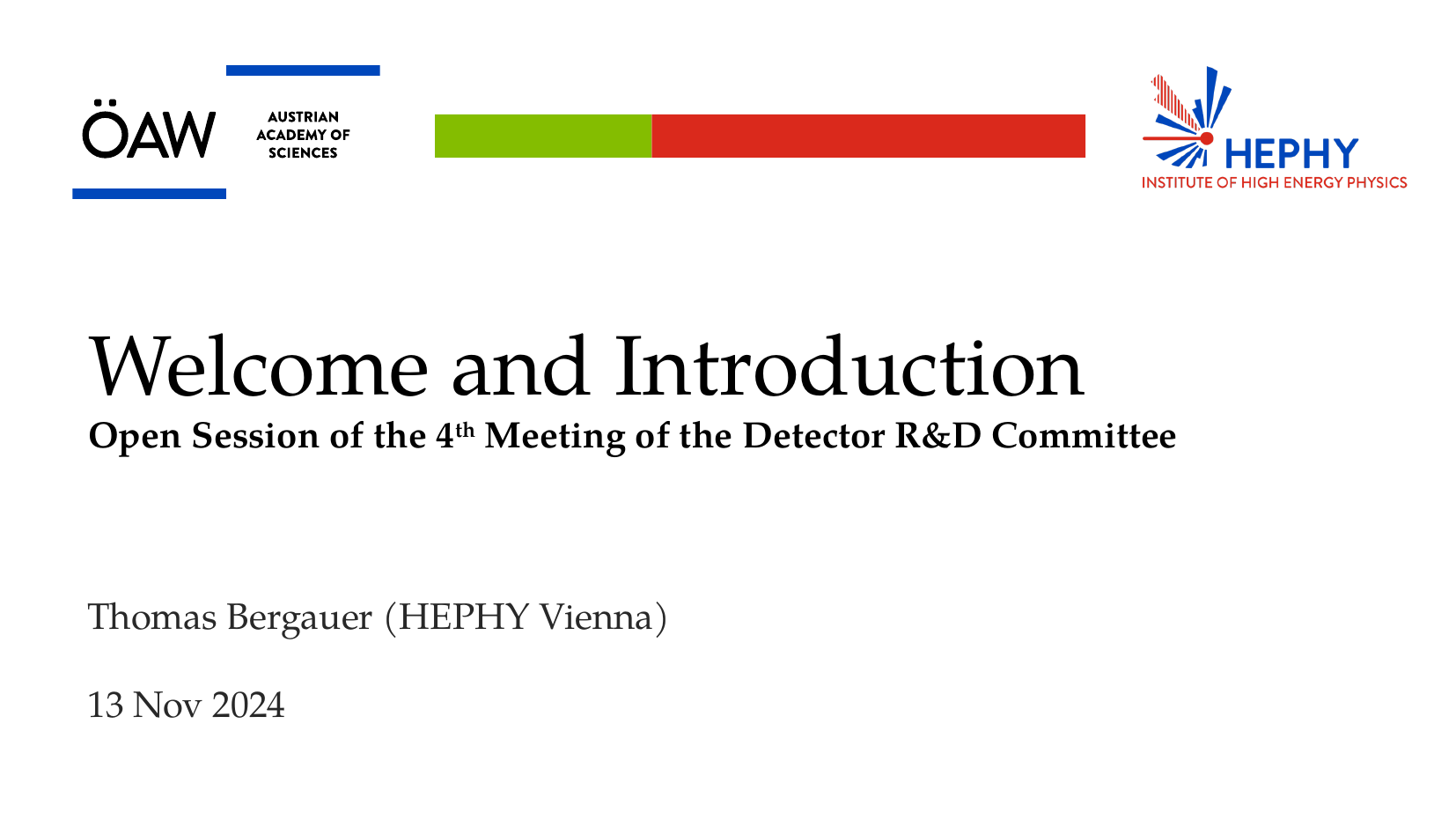

Welcome and Introduction
Open Session of the 4th Meeting of the Detector R&D Committee

Thomas Bergauer (HEPHY Vienna)

13 Nov 2024